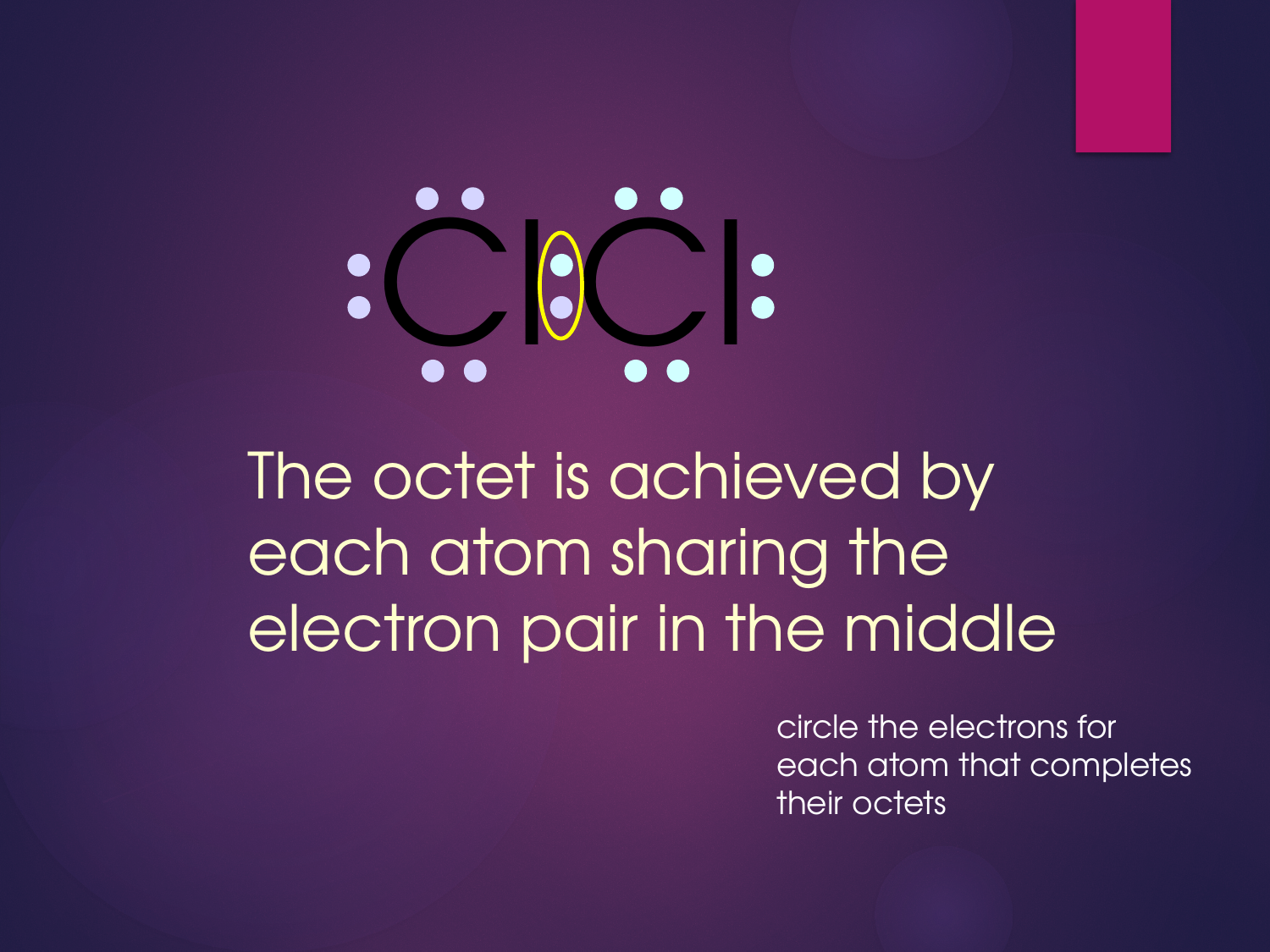

Cl
Cl

The octet is achieved by
each atom sharing the
electron pair in the middle
circle the electrons for
each atom that completes
their octets